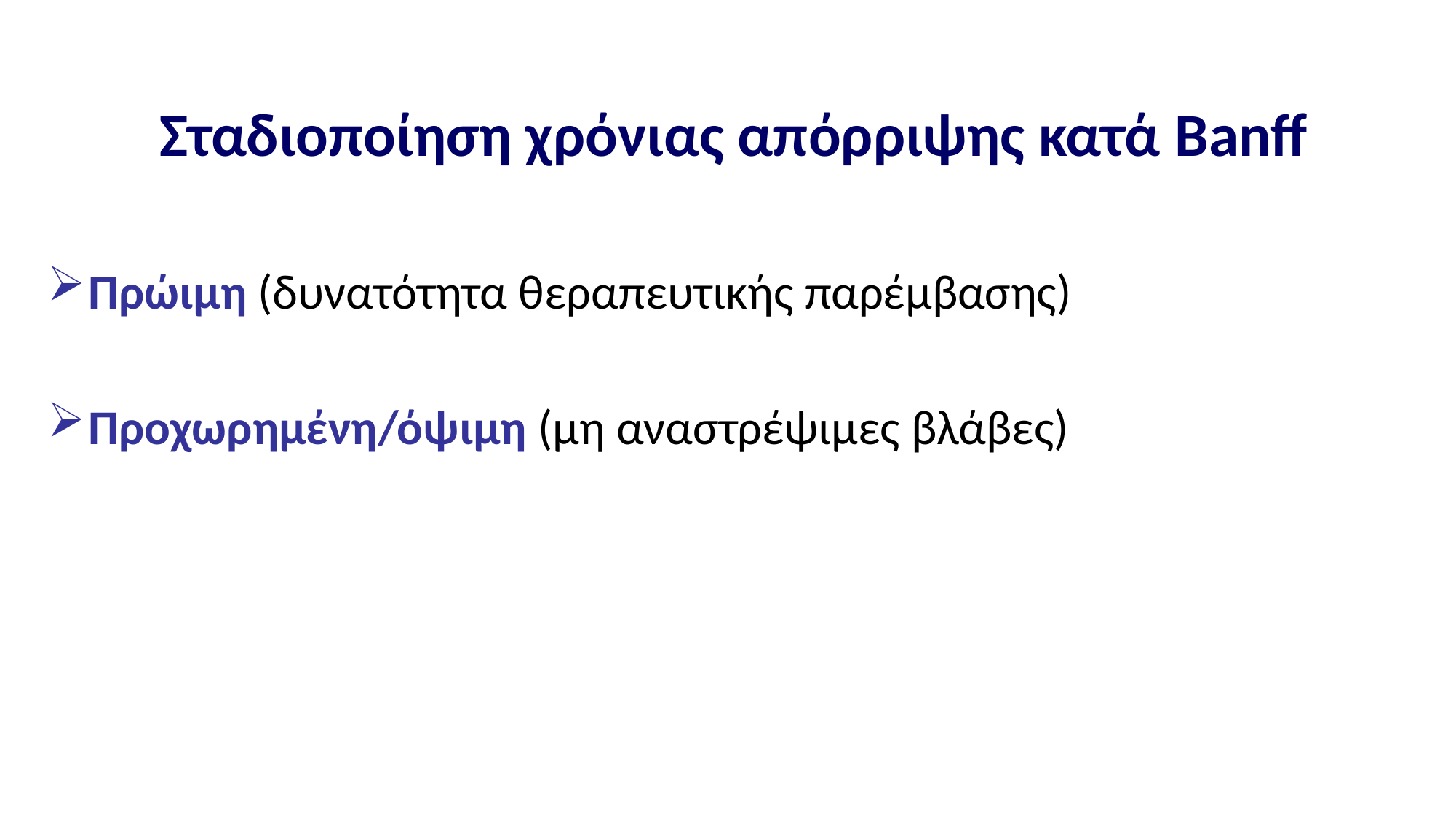

# Σταδιοποίηση χρόνιας απόρριψης κατά Banff
Πρώιμη (δυνατότητα θεραπευτικής παρέμβασης)

Προχωρημένη/όψιμη (μη αναστρέψιμες βλάβες)